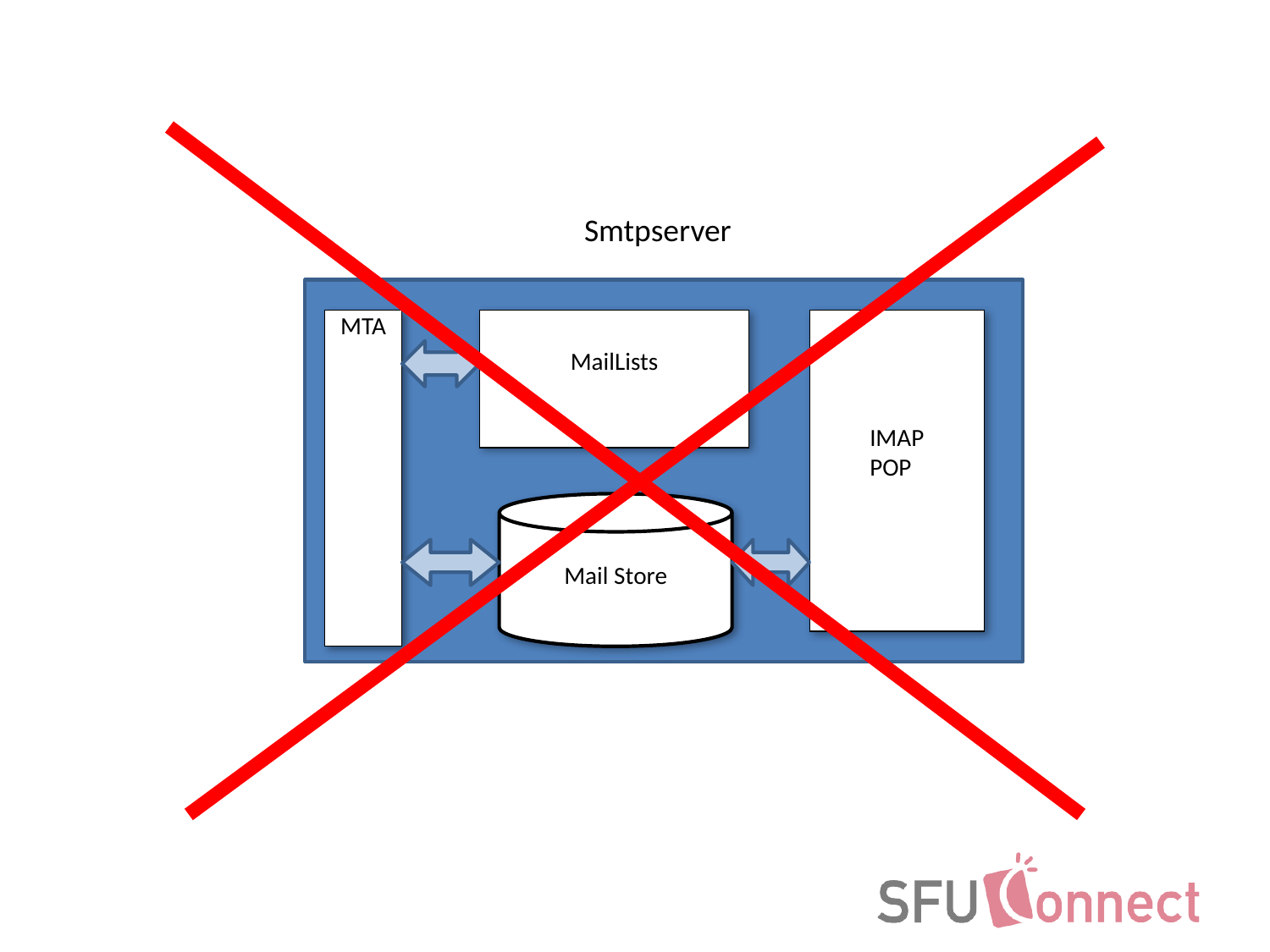

Smtpserver

MTA

MailLists

IMAP
POP

Mail Store